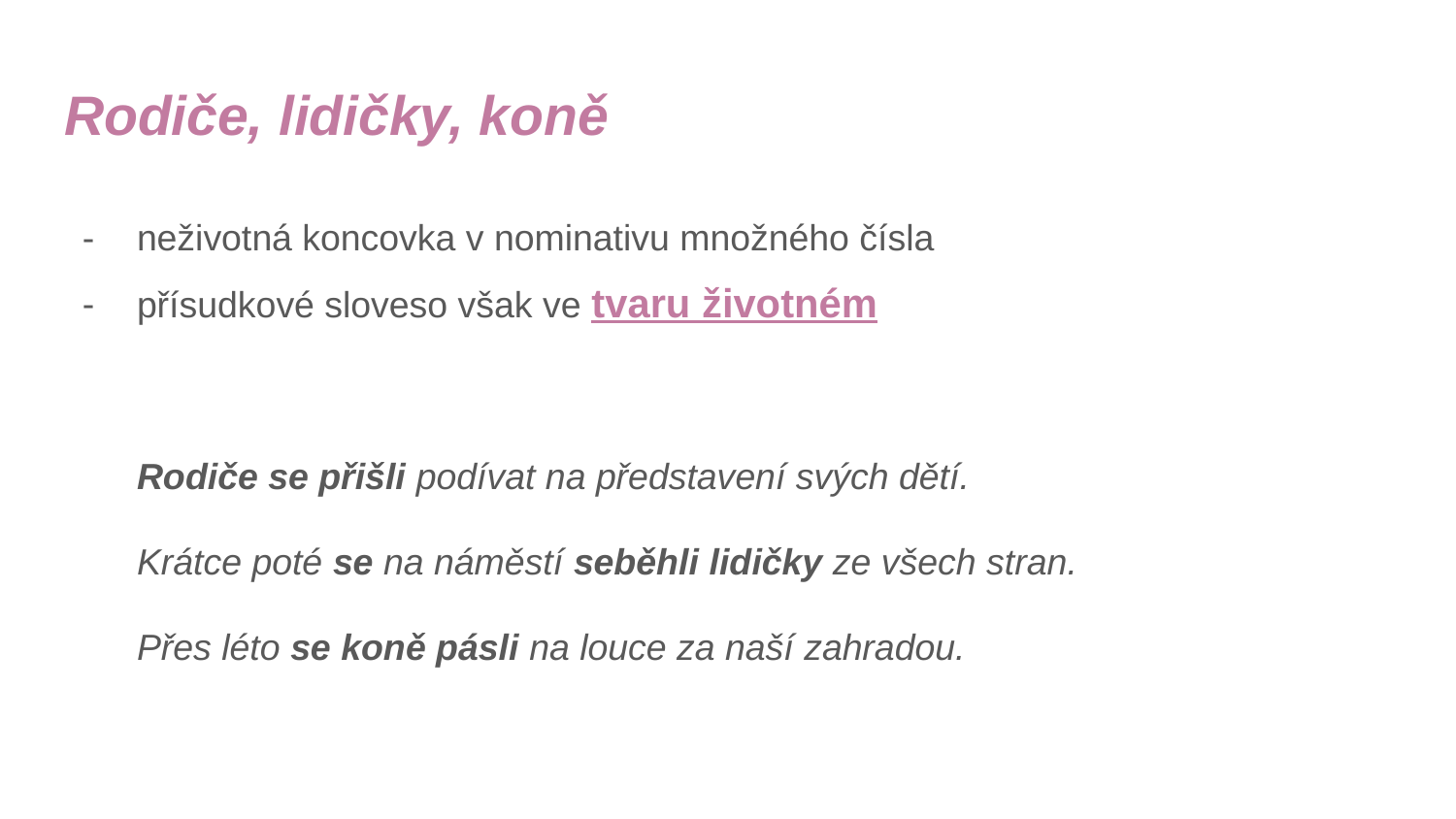

# Rodiče, lidičky, koně
neživotná koncovka v nominativu množného čísla
přísudkové sloveso však ve tvaru životném

Rodiče se přišli podívat na představení svých dětí.
Krátce poté se na náměstí seběhli lidičky ze všech stran.
Přes léto se koně pásli na louce za naší zahradou.